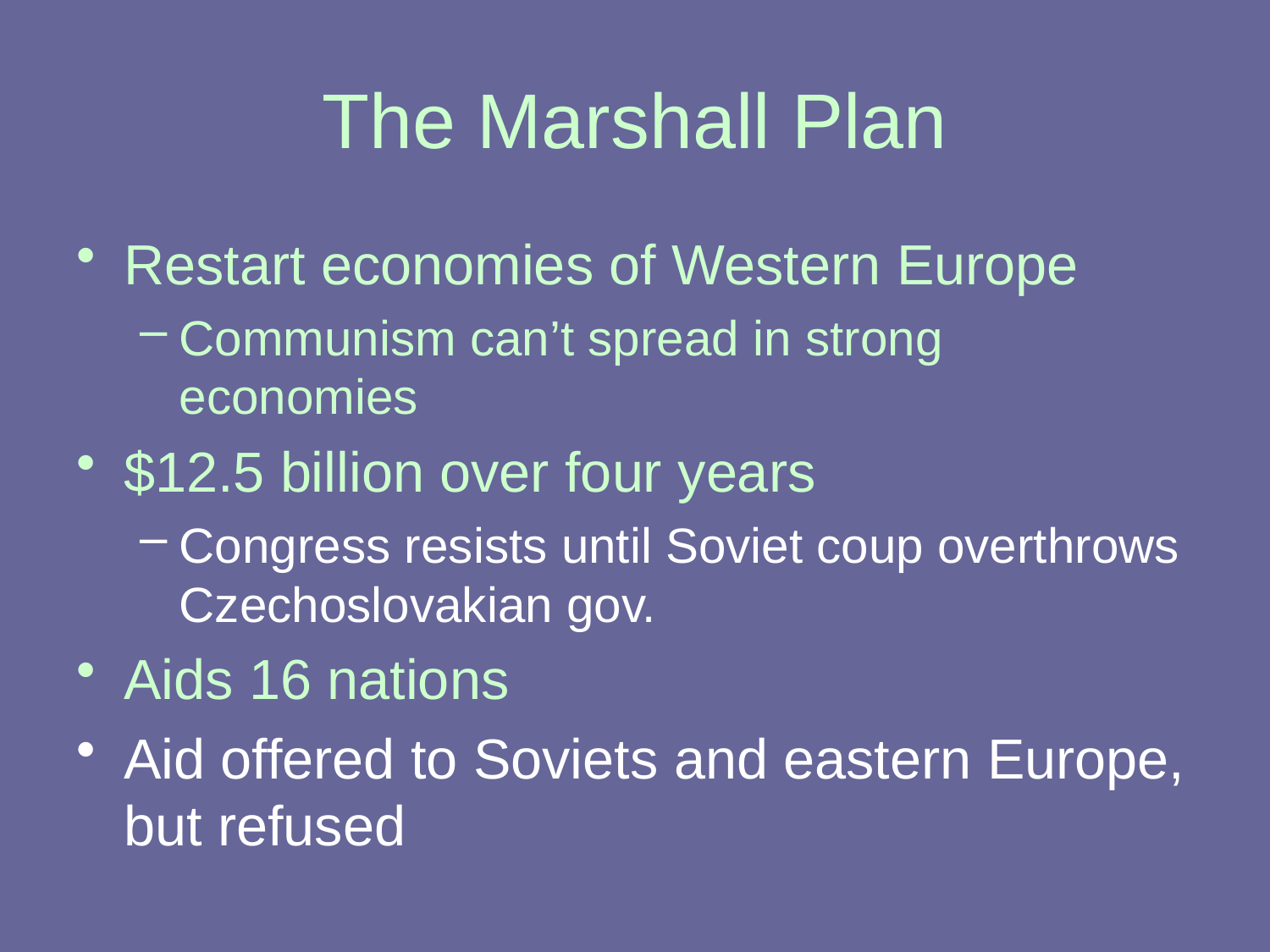

# The Marshall Plan
Restart economies of Western Europe
Communism can’t spread in strong economies
$12.5 billion over four years
Congress resists until Soviet coup overthrows Czechoslovakian gov.
Aids 16 nations
Aid offered to Soviets and eastern Europe, but refused